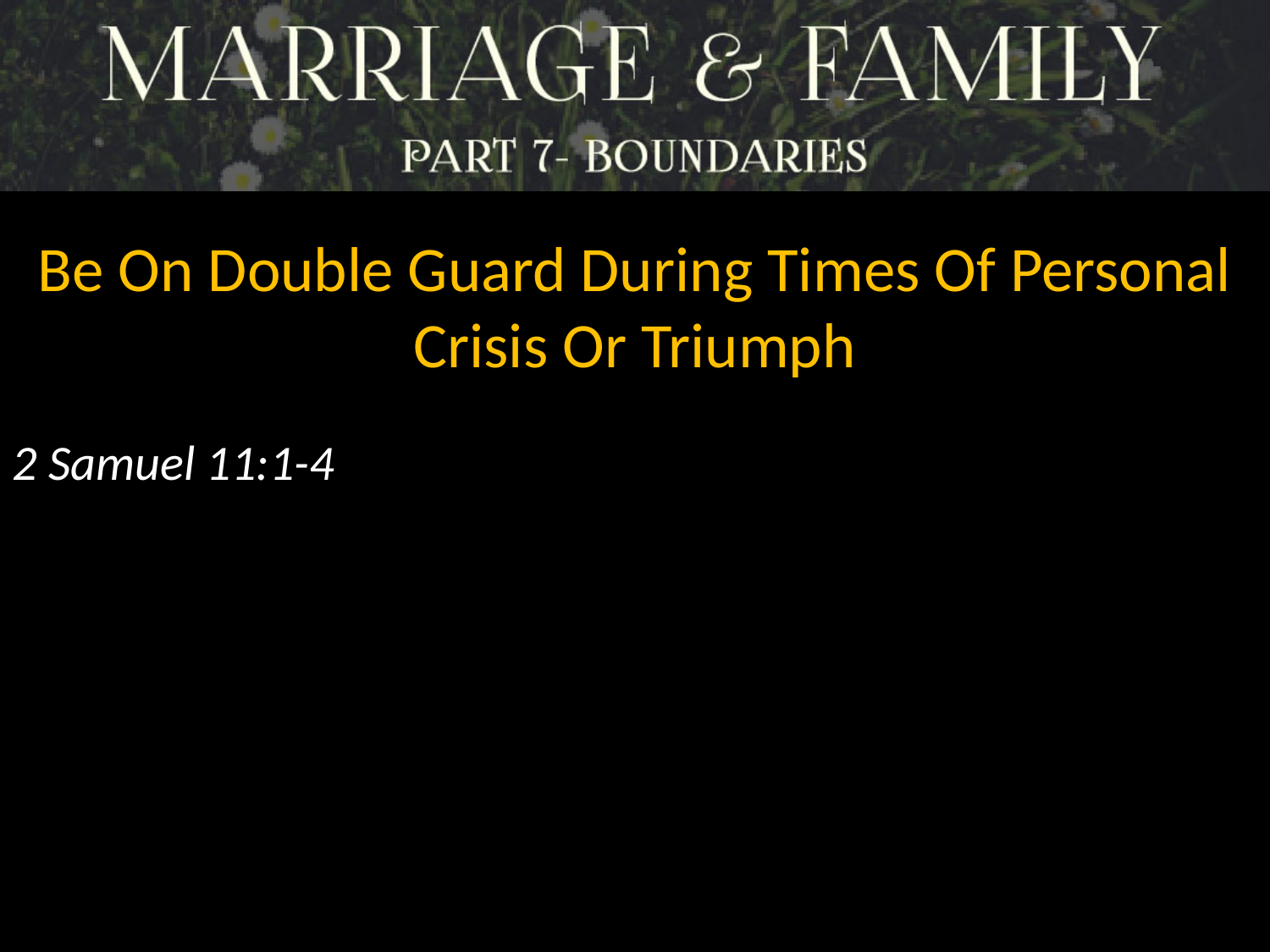

Be On Double Guard During Times Of Personal Crisis Or Triumph
2 Samuel 11:1-4